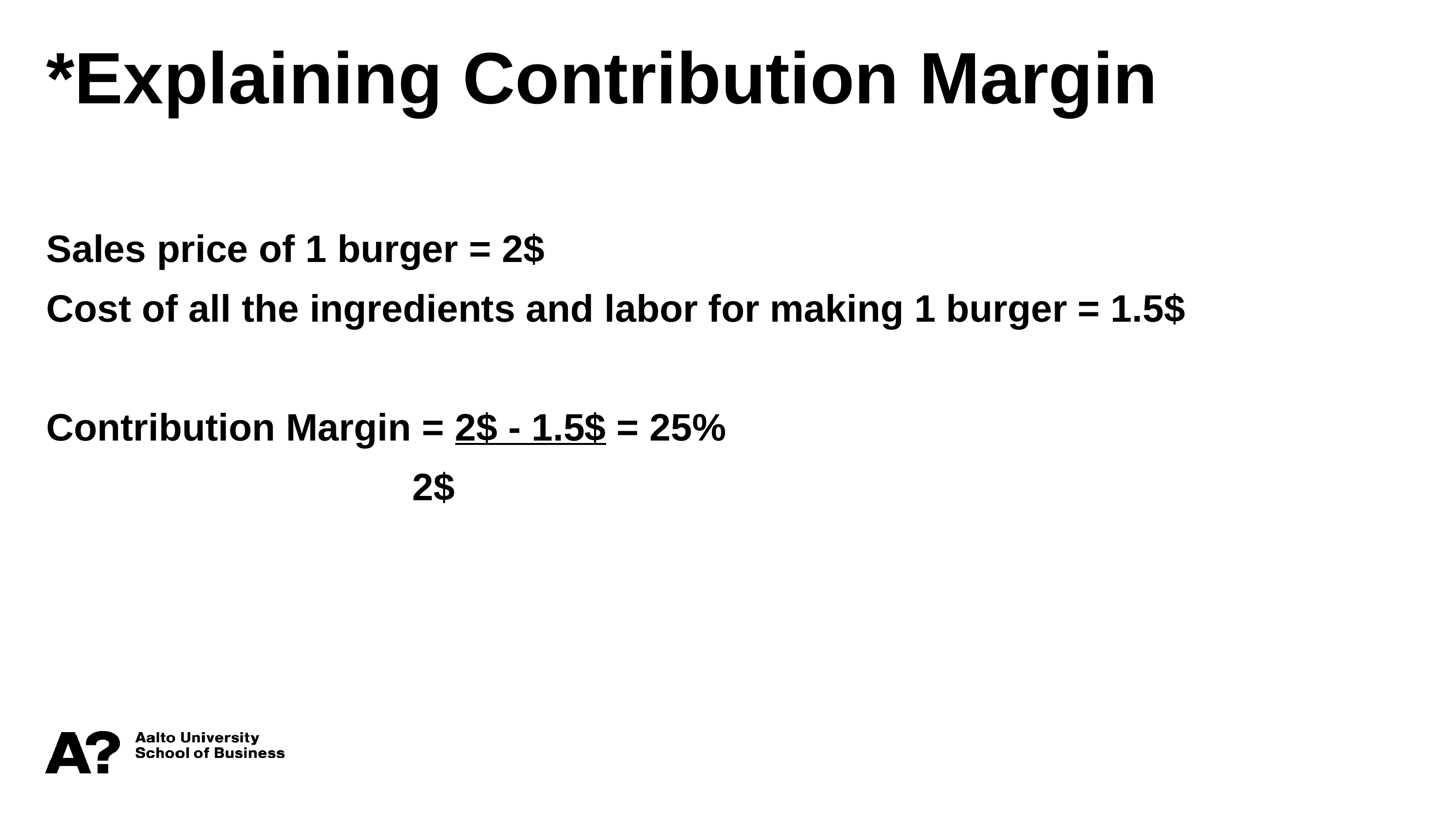

*Explaining Contribution Margin
Sales price of 1 burger = 2$
Cost of all the ingredients and labor for making 1 burger = 1.5$

Contribution Margin = 2$ - 1.5$ = 25%
				       2$